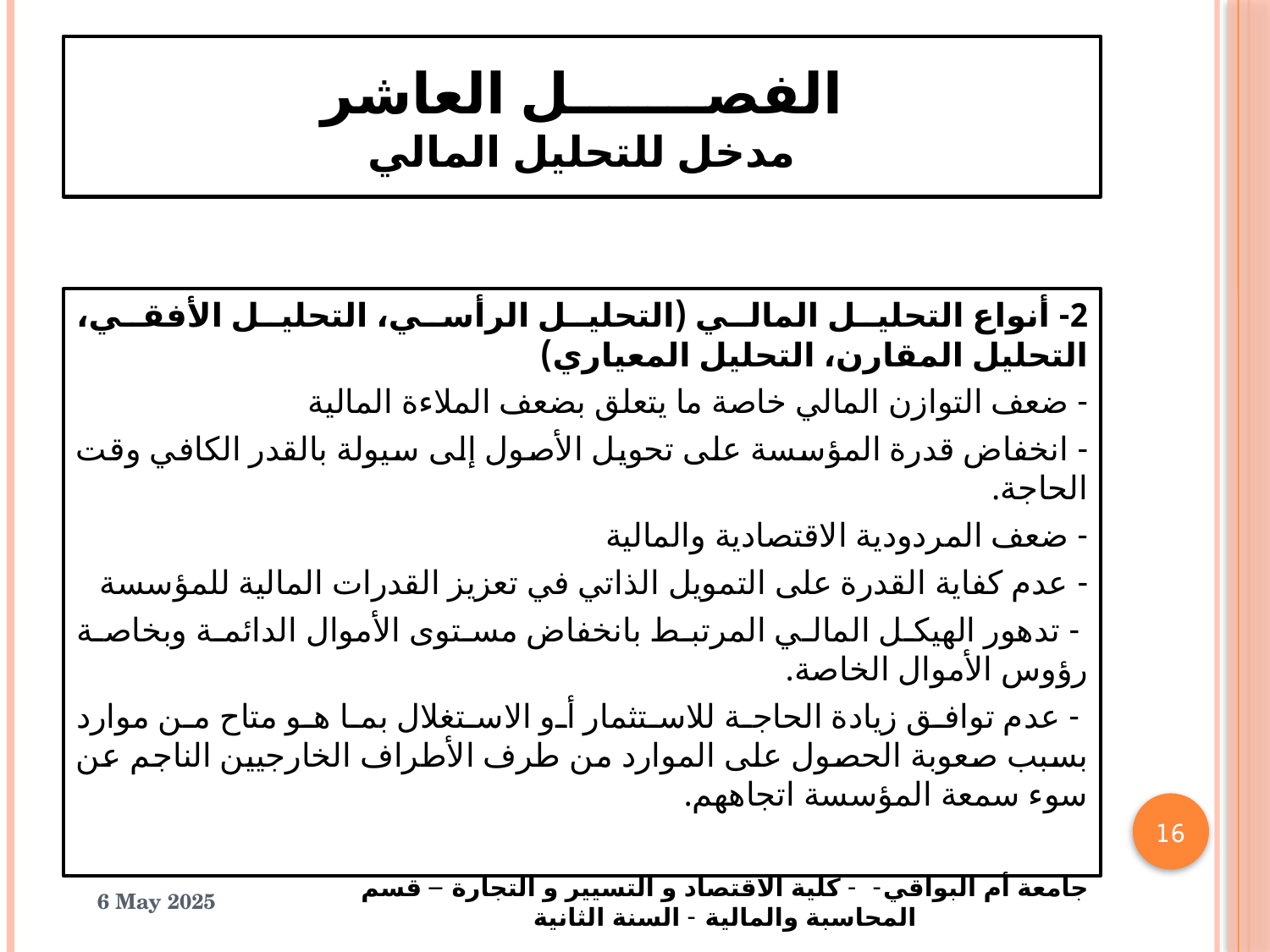

# الفصـــــــل العاشر مدخل للتحليل المالي
2- أنواع التحليل المالي (التحليل الرأسي، التحليل الأفقي، التحليل المقارن، التحليل المعياري)
- ضعف التوازن المالي خاصة ما يتعلق بضعف الملاءة المالية
- انخفاض قدرة المؤسسة على تحويل الأصول إلى سيولة بالقدر الكافي وقت الحاجة.
- ضعف المردودية الاقتصادية والمالية
- عدم كفاية القدرة على التمويل الذاتي في تعزيز القدرات المالية للمؤسسة
 - تدهور الهيكل المالي المرتبط بانخفاض مستوى الأموال الدائمة وبخاصة رؤوس الأموال الخاصة.
 - عدم توافق زيادة الحاجة للاستثمار أو الاستغلال بما هو متاح من موارد بسبب صعوبة الحصول على الموارد من طرف الأطراف الخارجيين الناجم عن سوء سمعة المؤسسة اتجاههم.

16
6 May 2025
جامعة أم البواقي-  - كلية الاقتصاد و التسيير و التجارة – قسم المحاسبة والمالية - السنة الثانية